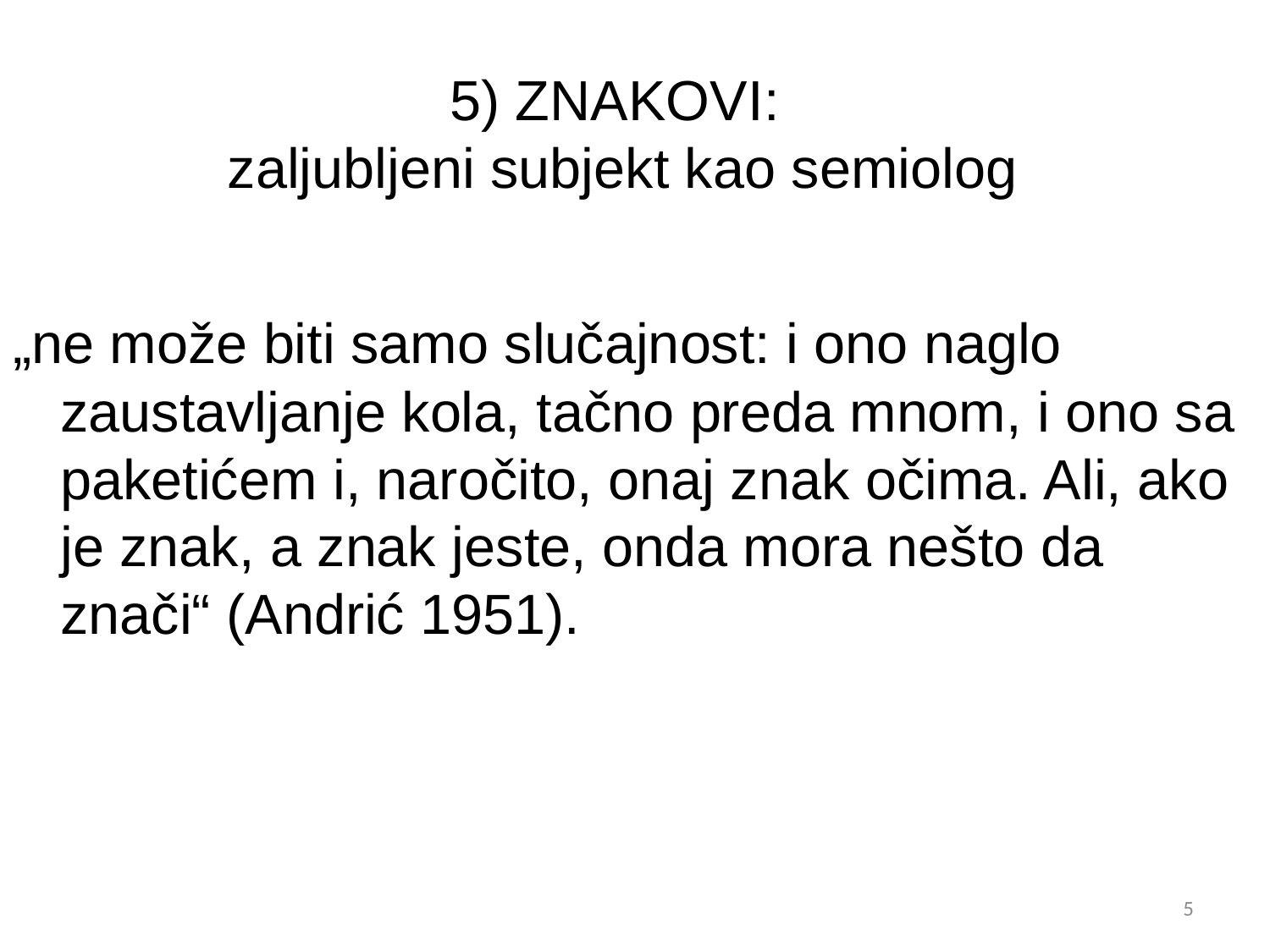

# 5) ZNAKOVI: zaljubljeni subjekt kao semiolog

„ne može biti samo slučajnost: i ono naglo zaustavljanje kola, tačno preda mnom, i ono sa paketićem i, naročito, onaj znak očima. Ali, ako je znak, a znak jeste, onda mora nešto da znači“ (Andrić 1951).
5